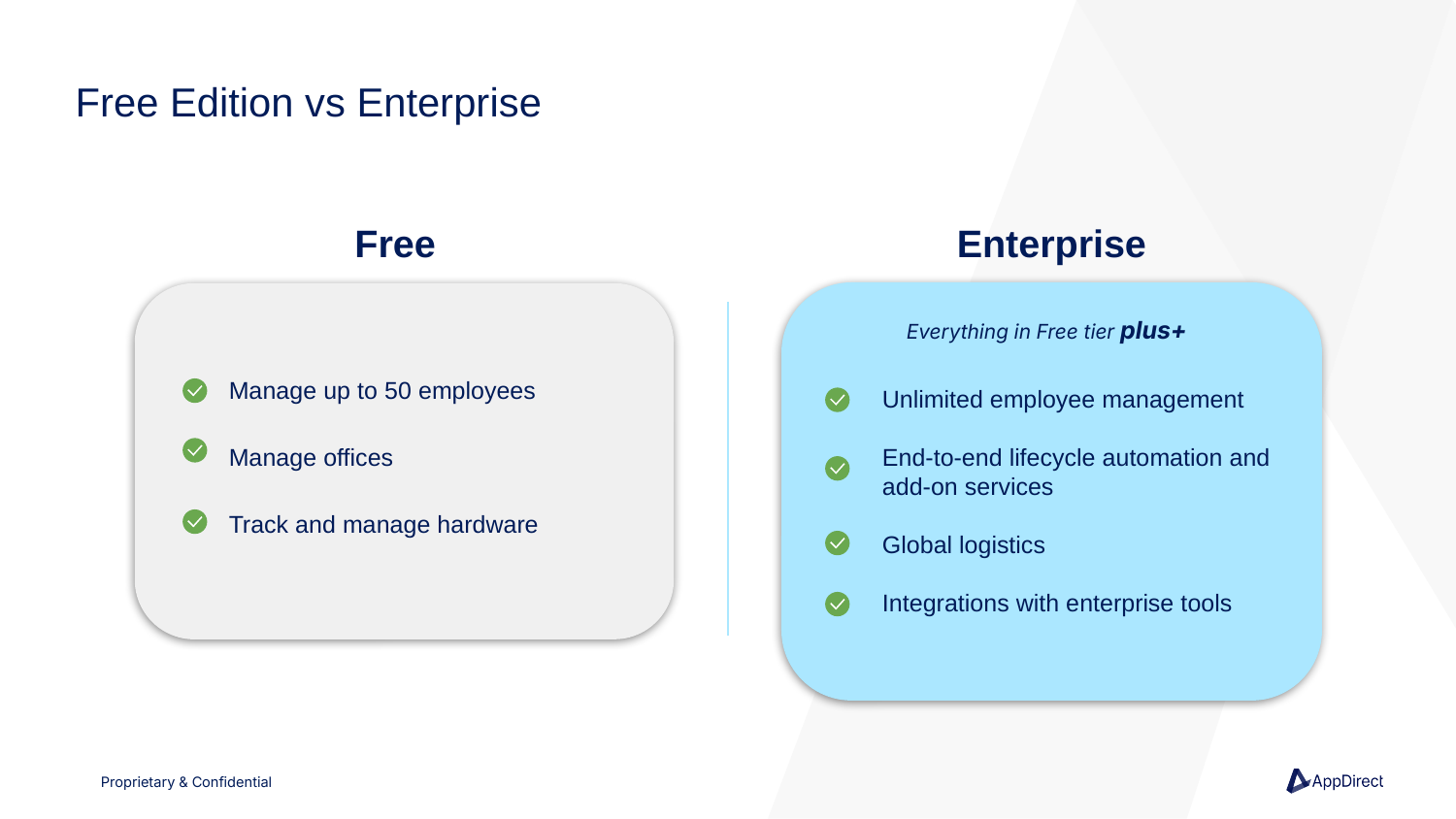

Free Edition vs Enterprise
Free
Enterprise

Everything in Free tier plus+

Unlimited employee management

End-to-end lifecycle automation and add-on services

Global logistics

Integrations with enterprise tools
Manage up to 50 employees

Manage offices
Track and manage hardware